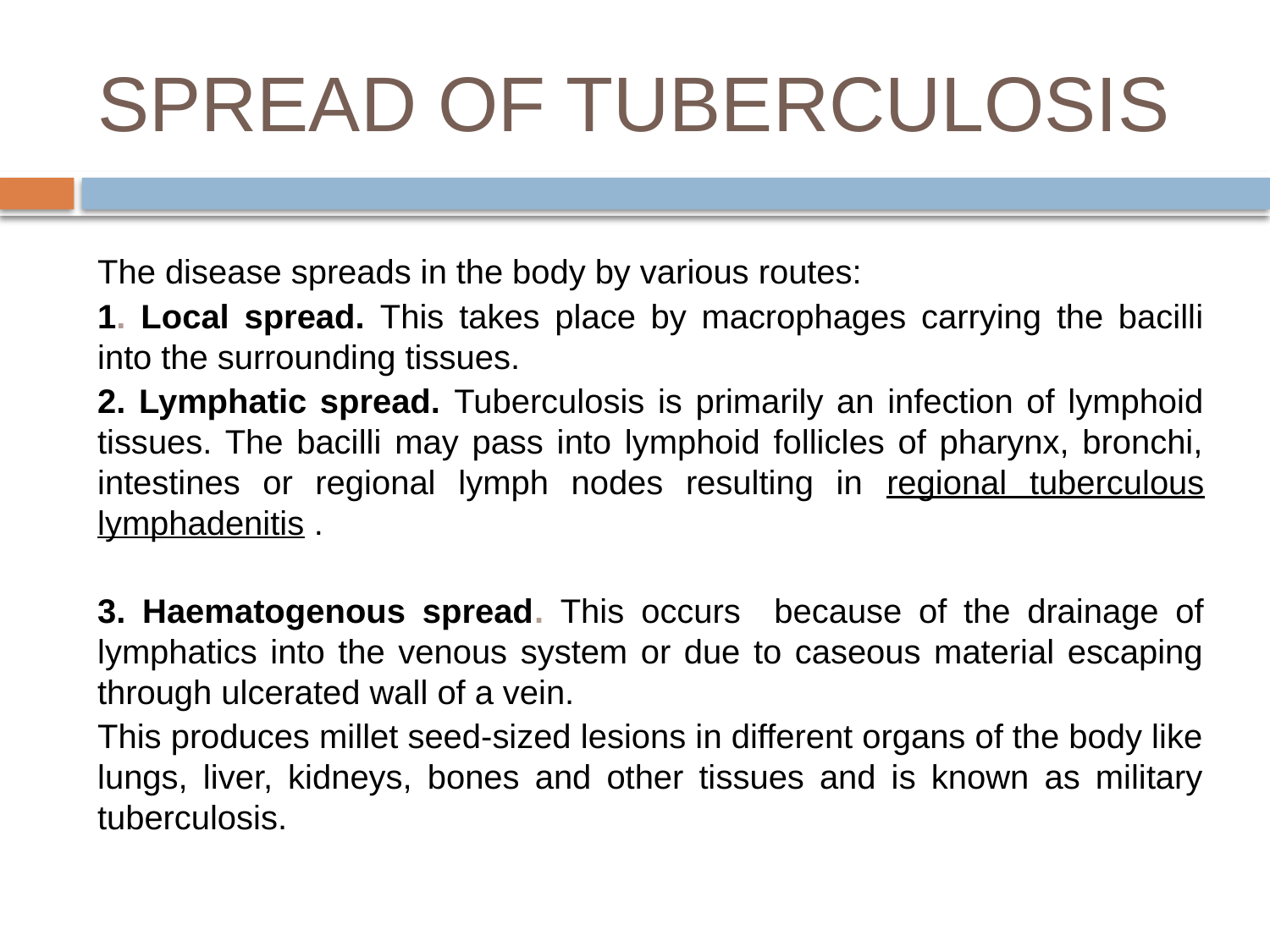

# SPREAD OF TUBERCULOSIS

The disease spreads in the body by various routes:
1. Local spread. This takes place by macrophages carrying the bacilli into the surrounding tissues.
2. Lymphatic spread. Tuberculosis is primarily an infection of lymphoid tissues. The bacilli may pass into lymphoid follicles of pharynx, bronchi, intestines or regional lymph nodes resulting in regional tuberculous lymphadenitis .

3. Haematogenous spread. This occurs  because of the drainage of lymphatics into the venous system or due to caseous material escaping through ulcerated wall of a vein.
This produces millet seed-sized lesions in different organs of the body like lungs, liver, kidneys, bones and other tissues and is known as military tuberculosis.